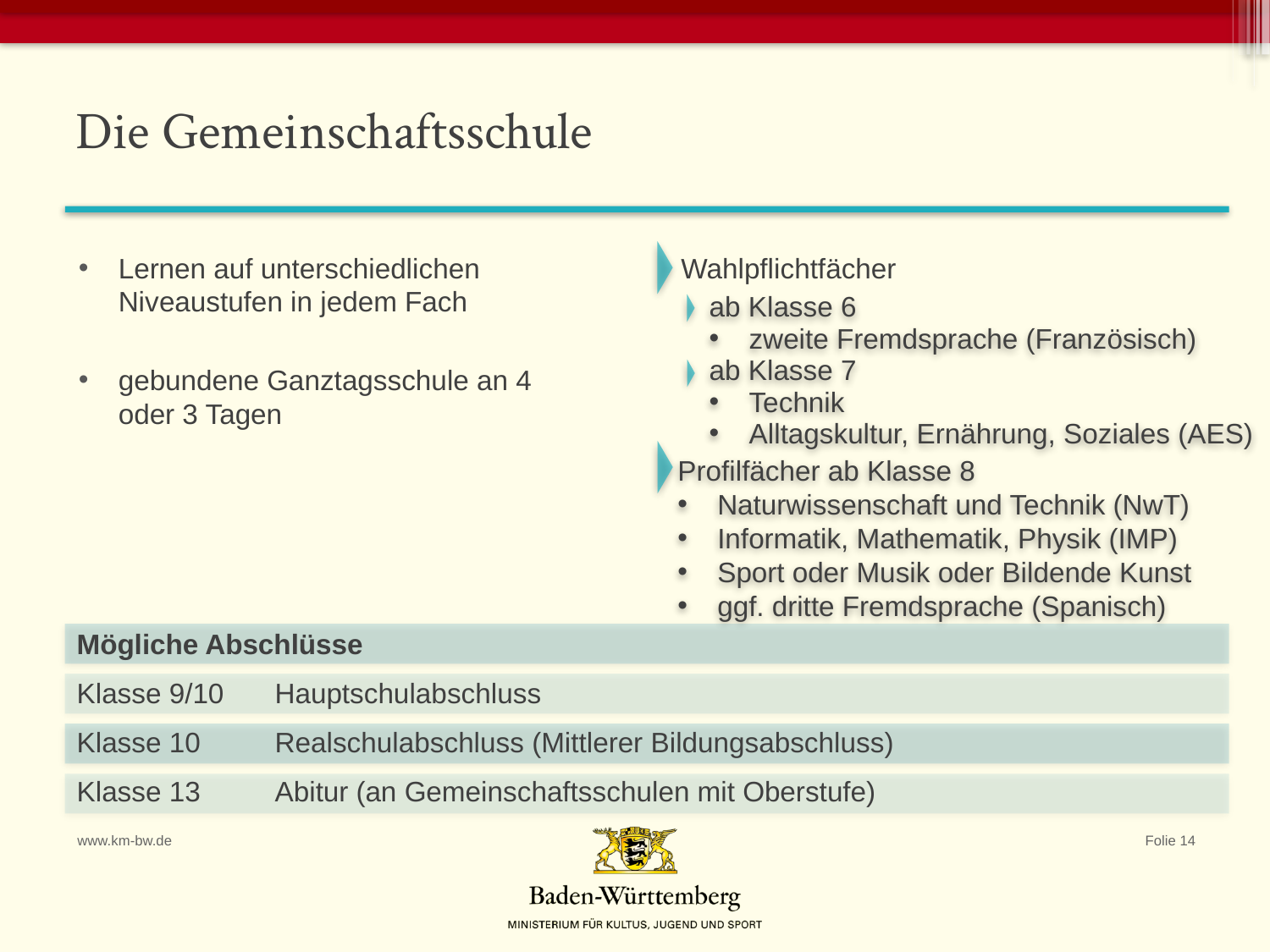

Die Gemeinschaftsschule

Lernen auf unterschiedlichen Niveaustufen in jedem Fach

gebundene Ganztagsschule an 4 oder 3 Tagen
Wahlpflichtfächer
ab Klasse 6
zweite Fremdsprache (Französisch)
ab Klasse 7
Technik
Alltagskultur, Ernährung, Soziales (AES)

Profilfächer ab Klasse 8
Naturwissenschaft und Technik (NwT)
Informatik, Mathematik, Physik (IMP)
Sport oder Musik oder Bildende Kunst
ggf. dritte Fremdsprache (Spanisch)
| Mögliche Abschlüsse |  |
| --- | --- |
| Klasse 9/10 | Hauptschulabschluss |
| Klasse 10 | Realschulabschluss (Mittlerer Bildungsabschluss) |
| Klasse 13 | Abitur (an Gemeinschaftsschulen mit Oberstufe) |

www.km-bw.de
Folie 14